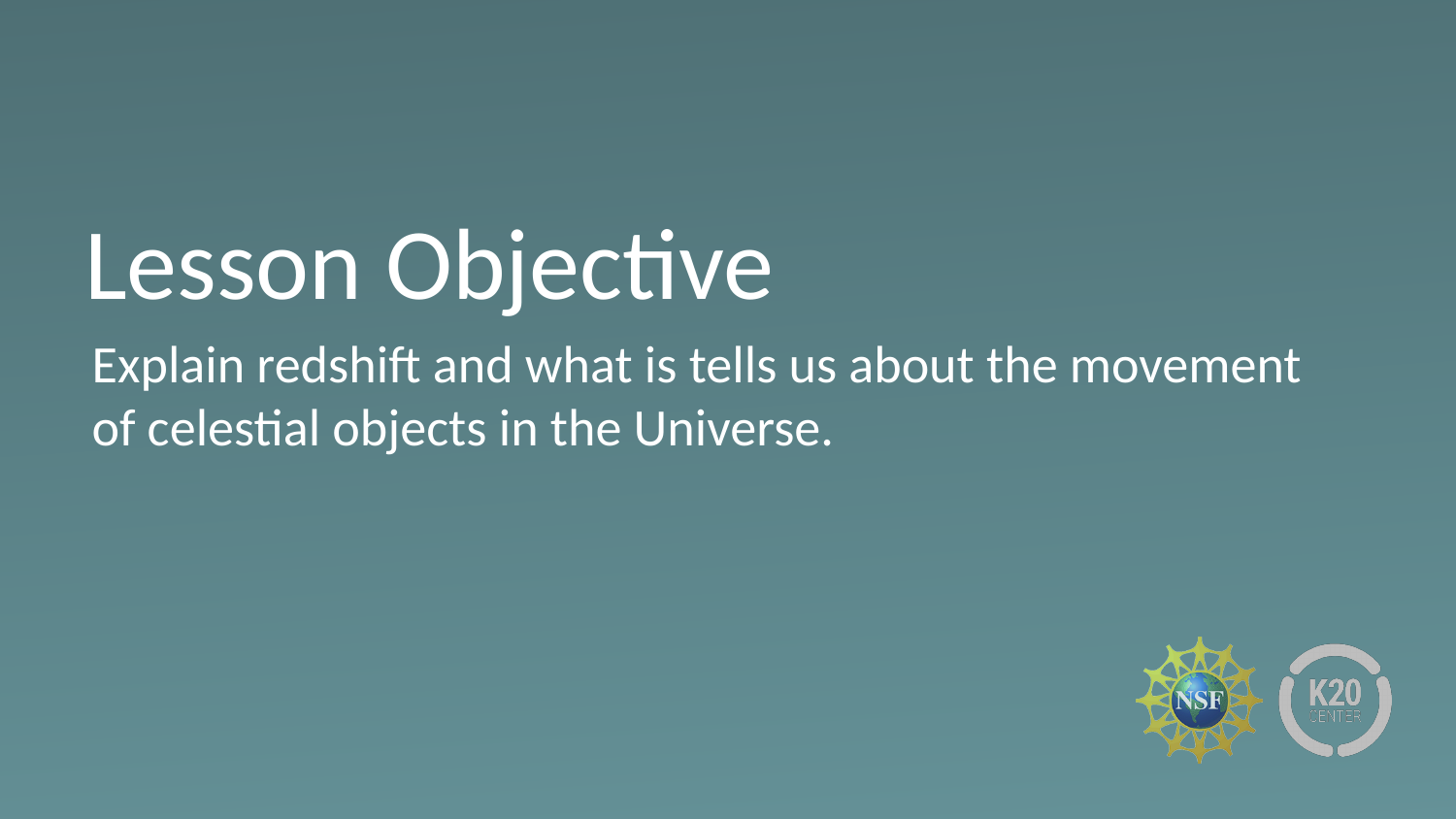

# Lesson Objective
Explain redshift and what is tells us about the movement of celestial objects in the Universe.